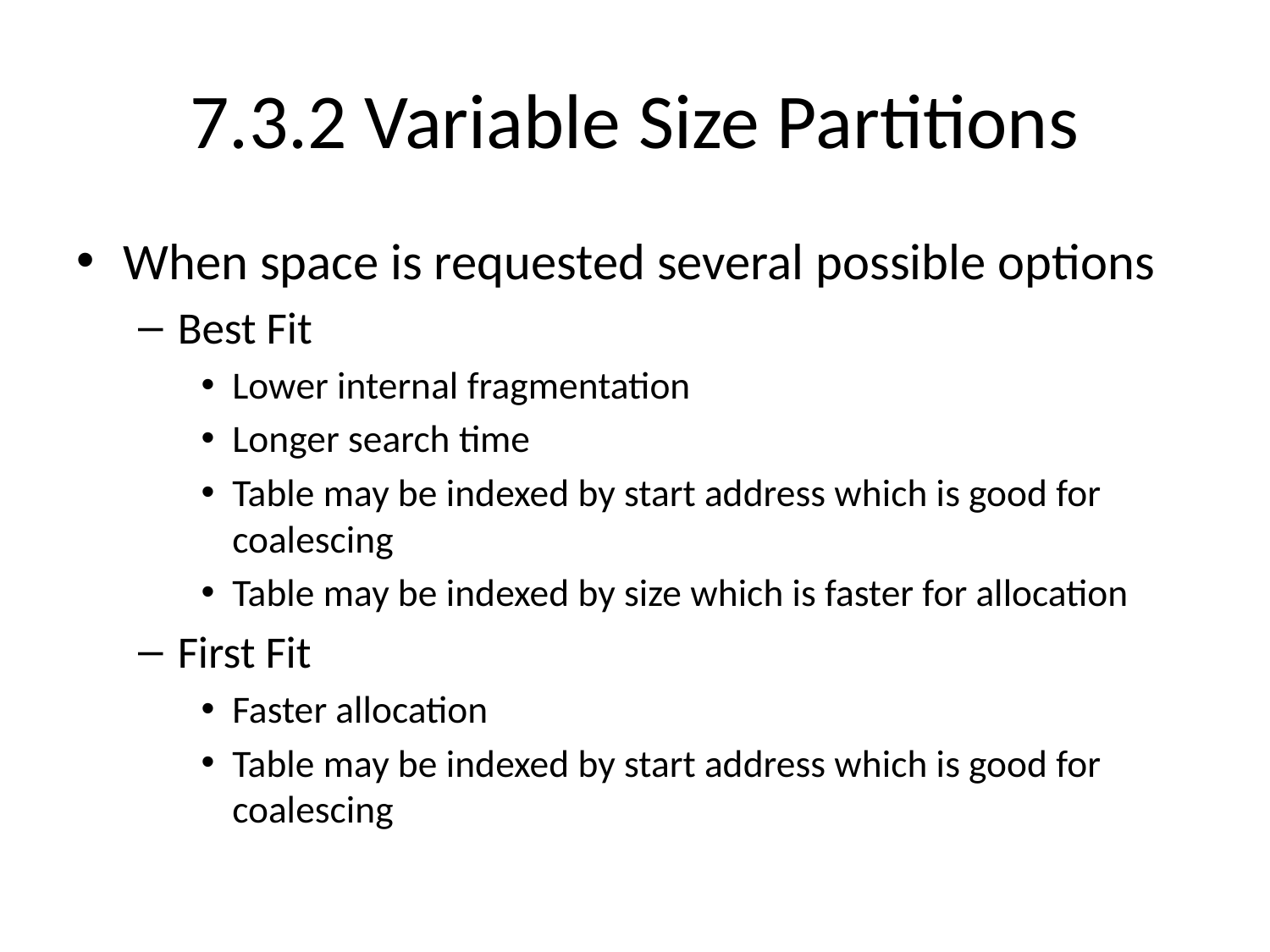

# 7.3.2 Variable Size Partitions
When space is requested several possible options
Best Fit
Lower internal fragmentation
Longer search time
Table may be indexed by start address which is good for coalescing
Table may be indexed by size which is faster for allocation
First Fit
Faster allocation
Table may be indexed by start address which is good for coalescing